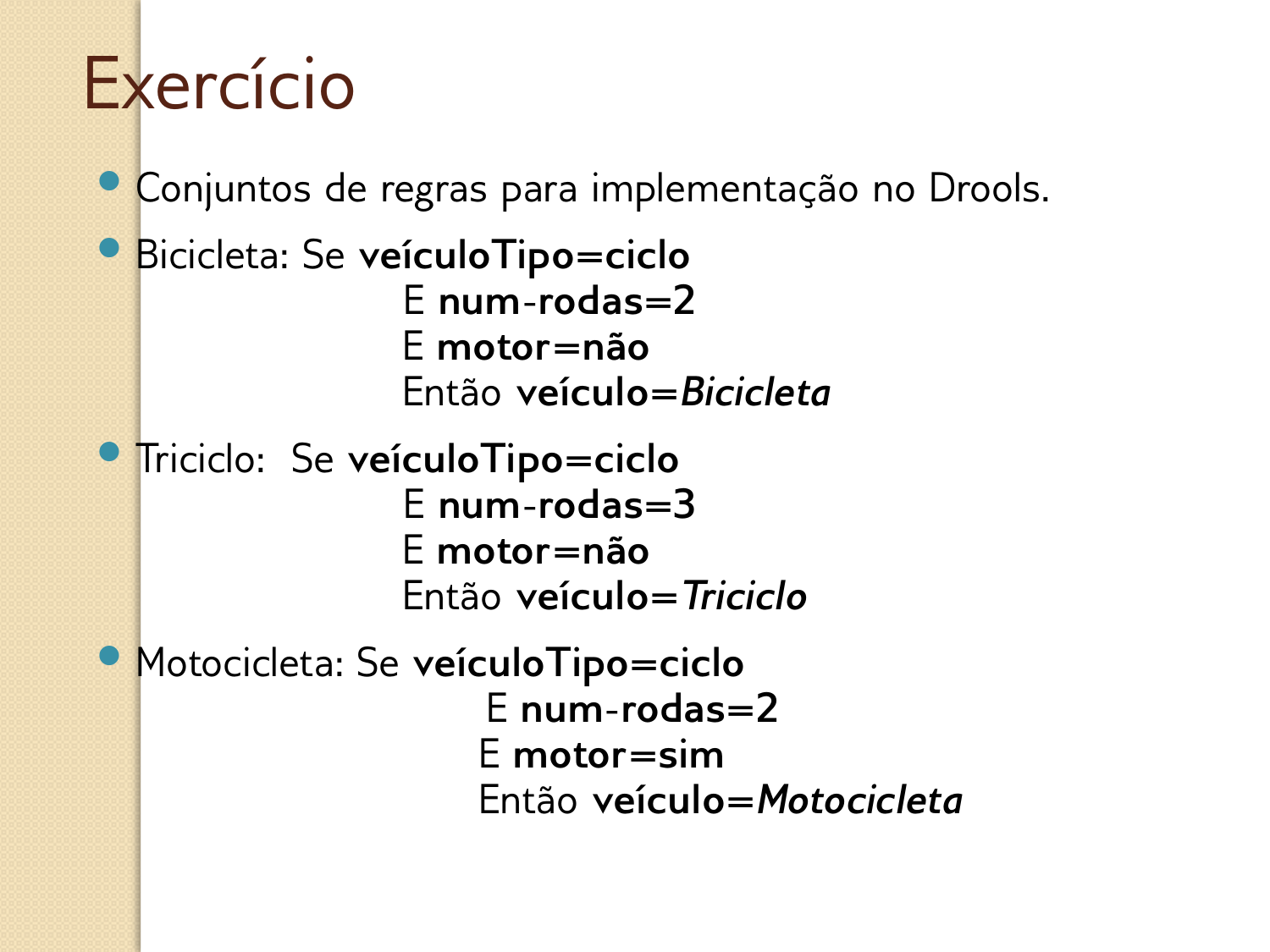

Exercício
Conjuntos de regras para implementação no Drools.
Bicicleta: Se veículoTipo=ciclo
			 E num-rodas=2
			 E motor=não
			 Então veículo=Bicicleta
Triciclo:  Se veículoTipo=ciclo
			 E num-rodas=3
			 E motor=não
			 Então veículo=Triciclo
Motocicleta: Se veículoTipo=ciclo
			       E num-rodas=2
			       E motor=sim
			       Então veículo=Motocicleta